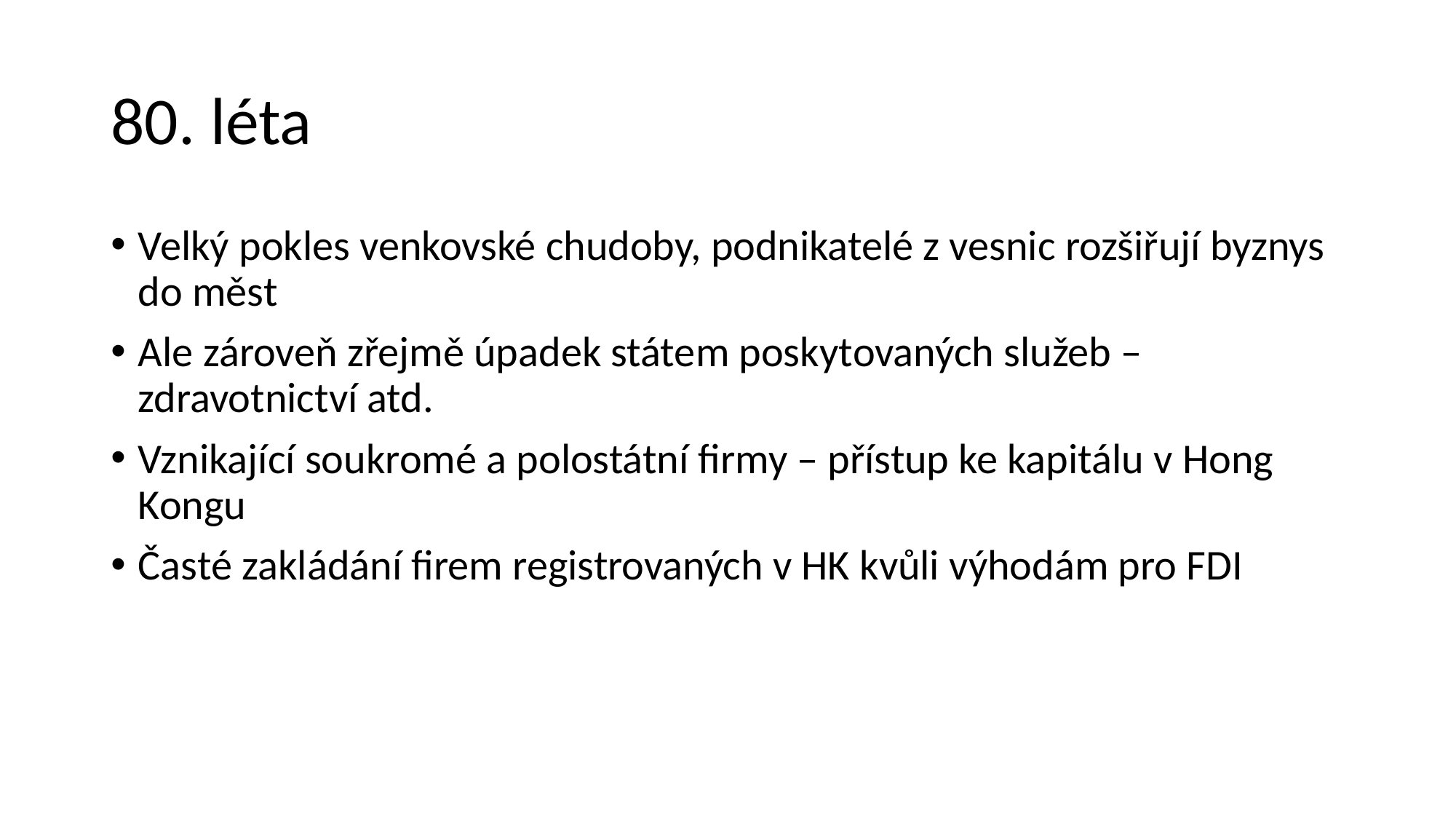

# 80. léta
Velký pokles venkovské chudoby, podnikatelé z vesnic rozšiřují byznys do měst
Ale zároveň zřejmě úpadek státem poskytovaných služeb – zdravotnictví atd.
Vznikající soukromé a polostátní firmy – přístup ke kapitálu v Hong Kongu
Časté zakládání firem registrovaných v HK kvůli výhodám pro FDI